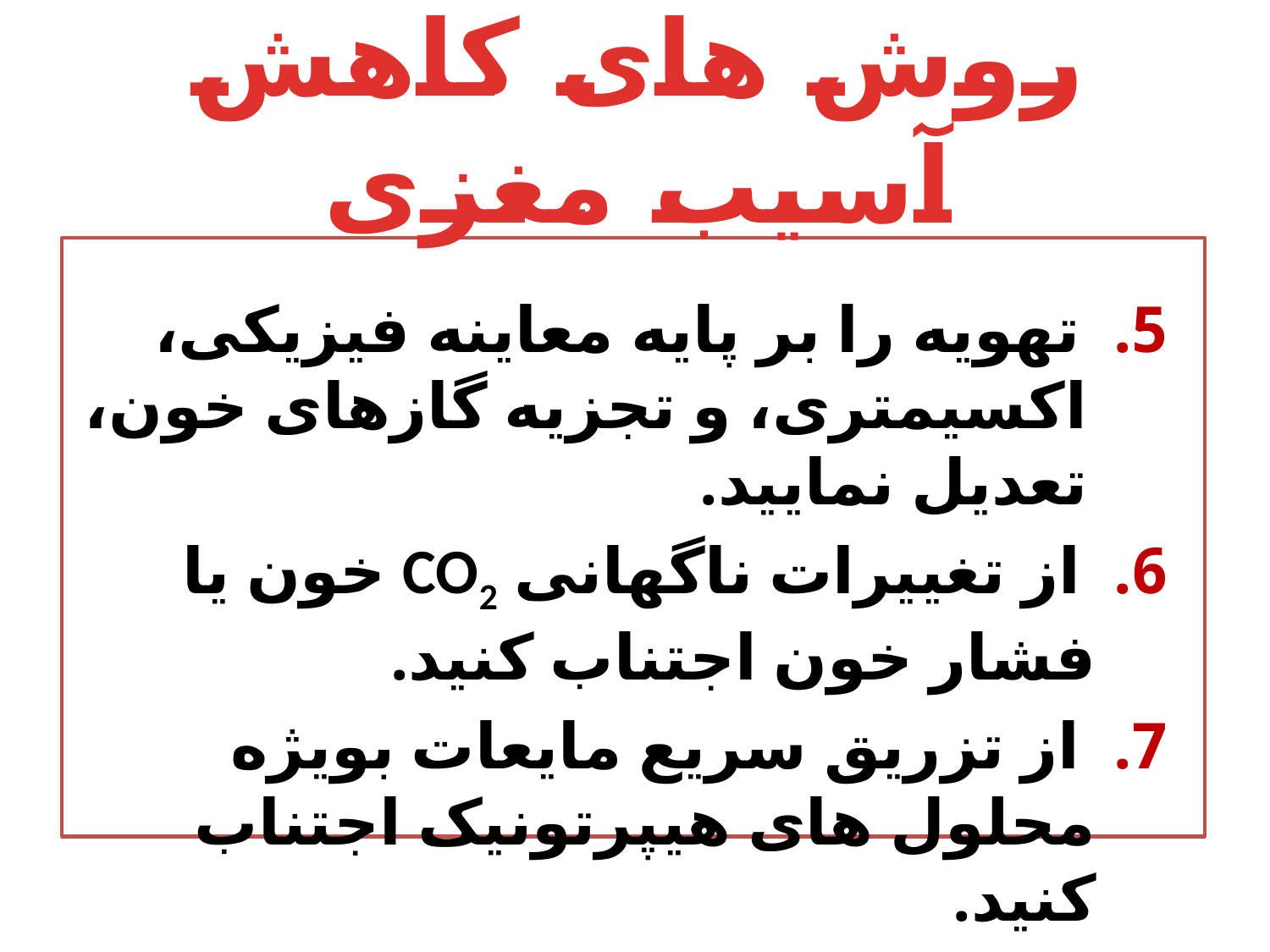

# روش های کاهش آسیب مغزی
5.  تهویه را بر پایه معاینه فیزیکی، اکسیمتری، و تجزیه گازهای خون، تعدیل نمایید.
6.  از تغییرات ناگهانی CO2 خون یا فشار خون اجتناب کنید.
7.  از تزریق سریع مایعات بویژه محلول های هیپرتونیک اجتناب کنید.